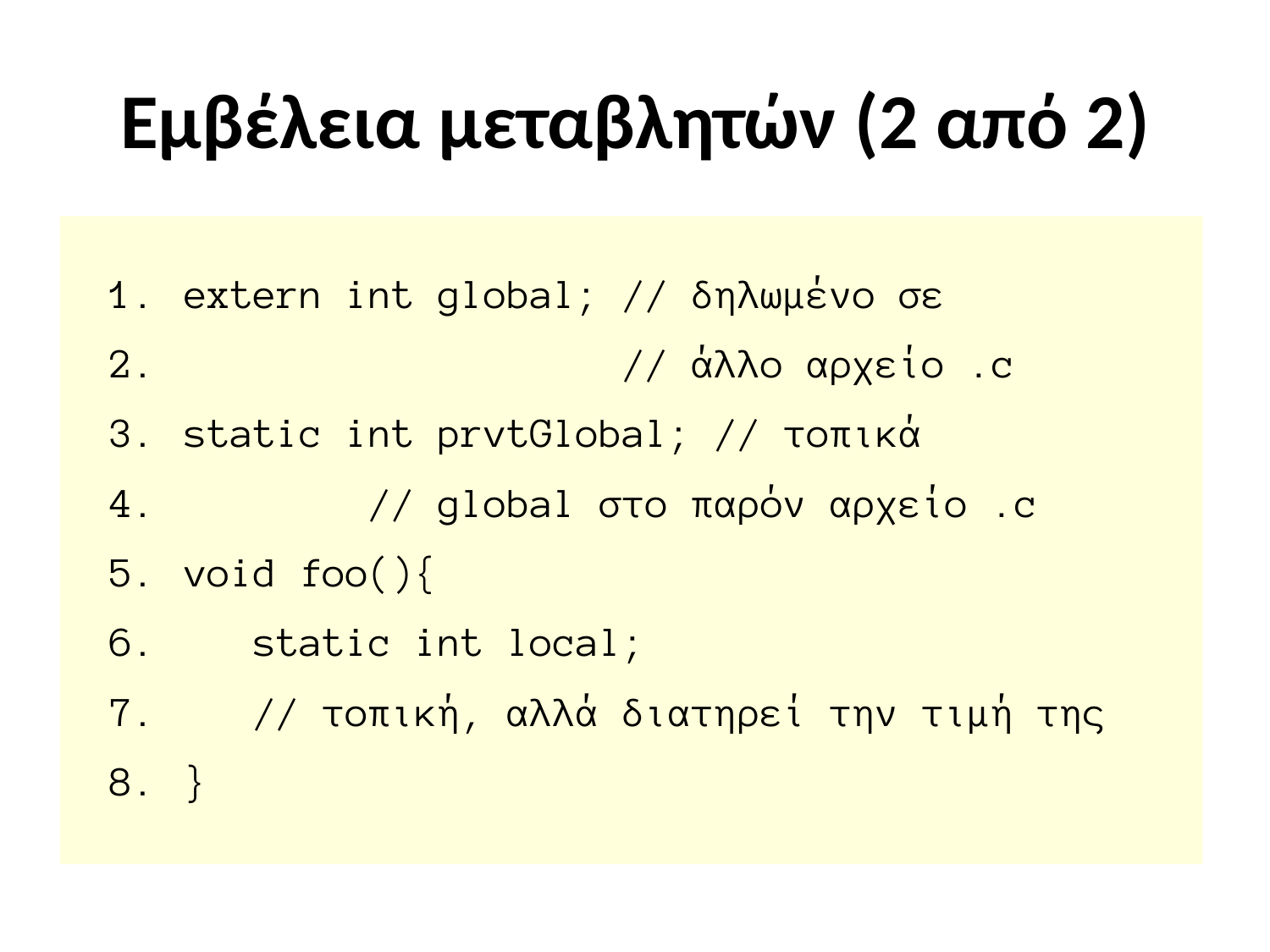

Εμβέλεια μεταβλητών (2 από 2)
# extern int global; // δηλωμένο σε
                   // άλλο αρχείο .c
static int prvtGlobal; // τοπικά
        // global στο παρόν αρχείο .c
void fοο(){
   static int local;
   // τοπική, αλλά διατηρεί την τιμή της
}